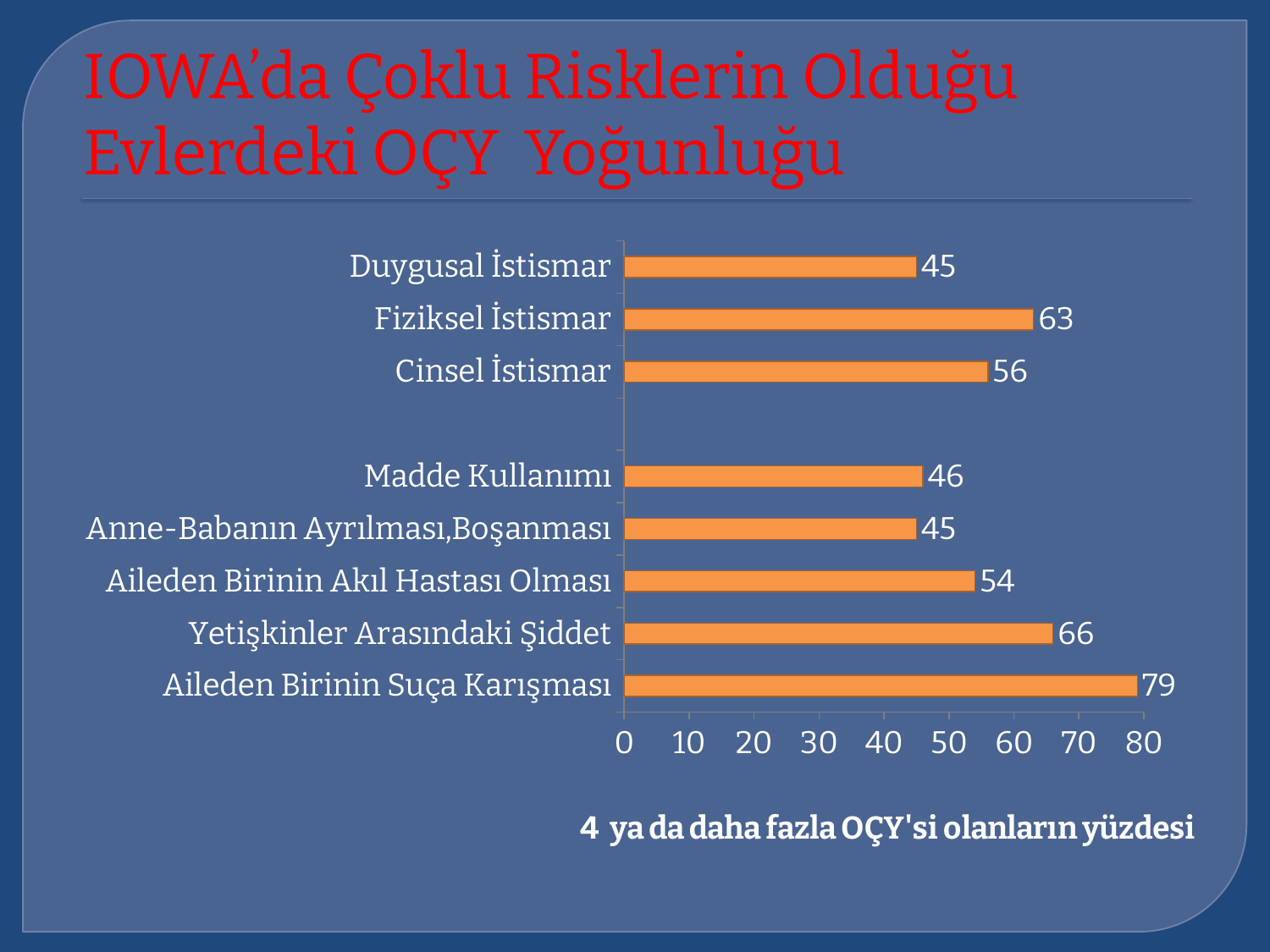

# IOWA’da Çoklu Risklerin Olduğu Evlerdeki OÇY  Yoğunluğu

### Chart

| Category |  |
|---|---|
| Aileden Birinin Suça Karışması | 79.0 |
| Yetişkinler Arasındaki Şiddet | 66.0 |
| Aileden Birinin Akıl Hastası Olması | 54.0 |
| Anne-Babanın Ayrılması,Boşanması | 45.0 |
| Madde Kullanımı | 46.0 |
|  | None |
| Cinsel İstismar | 56.0 |
| Fiziksel İstismar | 63.0 |
| Duygusal İstismar | 45.0 |